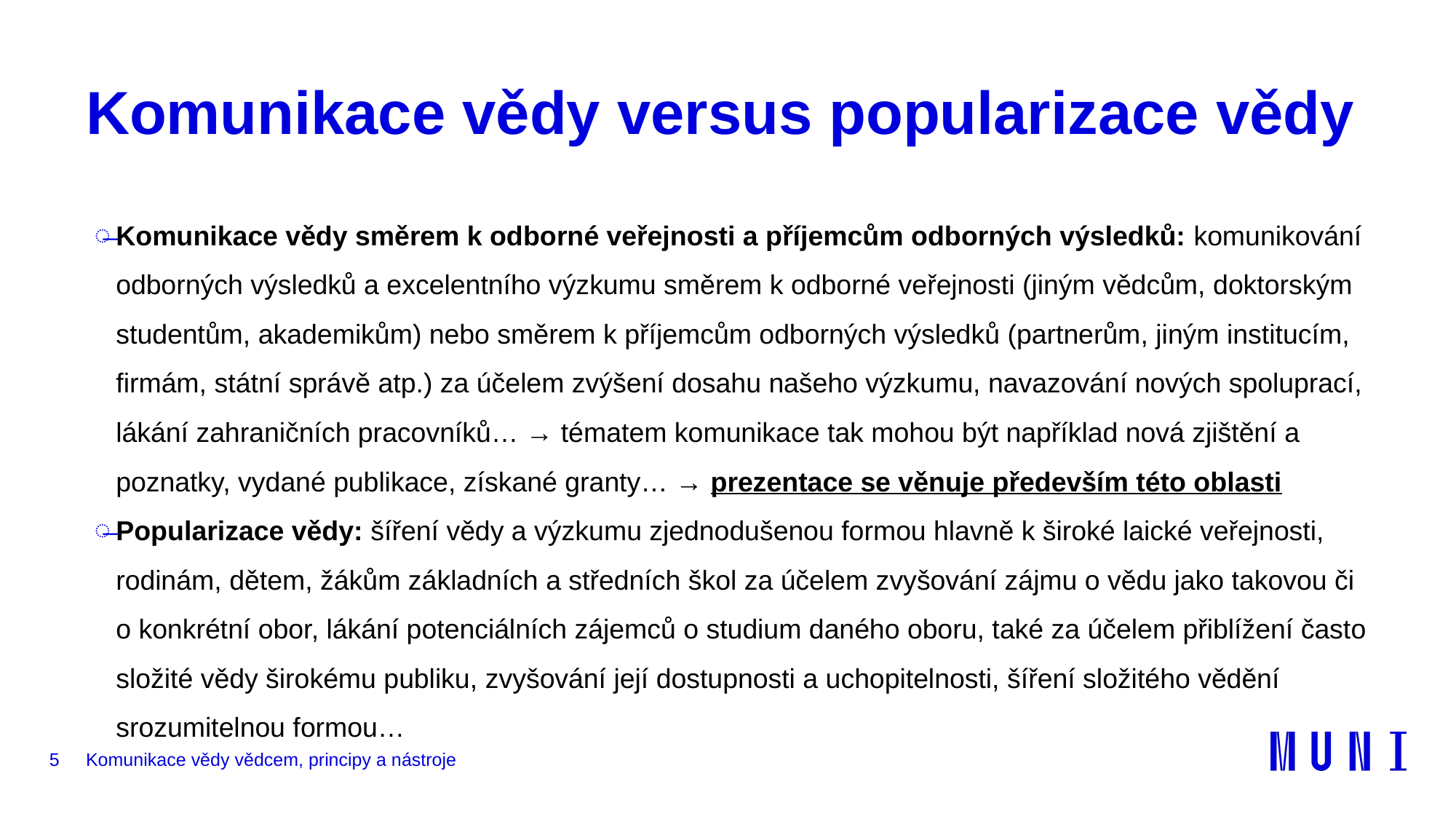

# Komunikace vědy versus popularizace vědy
Komunikace vědy směrem k odborné veřejnosti a příjemcům odborných výsledků: komunikování odborných výsledků a excelentního výzkumu směrem k odborné veřejnosti (jiným vědcům, doktorským studentům, akademikům) nebo směrem k příjemcům odborných výsledků (partnerům, jiným institucím, firmám, státní správě atp.) za účelem zvýšení dosahu našeho výzkumu, navazování nových spoluprací, lákání zahraničních pracovníků… → tématem komunikace tak mohou být například nová zjištění a poznatky, vydané publikace, získané granty… → prezentace se věnuje především této oblasti
Popularizace vědy: šíření vědy a výzkumu zjednodušenou formou hlavně k široké laické veřejnosti, rodinám, dětem, žákům základních a středních škol za účelem zvyšování zájmu o vědu jako takovou či o konkrétní obor, lákání potenciálních zájemců o studium daného oboru, také za účelem přiblížení často složité vědy širokému publiku, zvyšování její dostupnosti a uchopitelnosti, šíření složitého vědění srozumitelnou formou…

5
Komunikace vědy vědcem, principy a nástroje